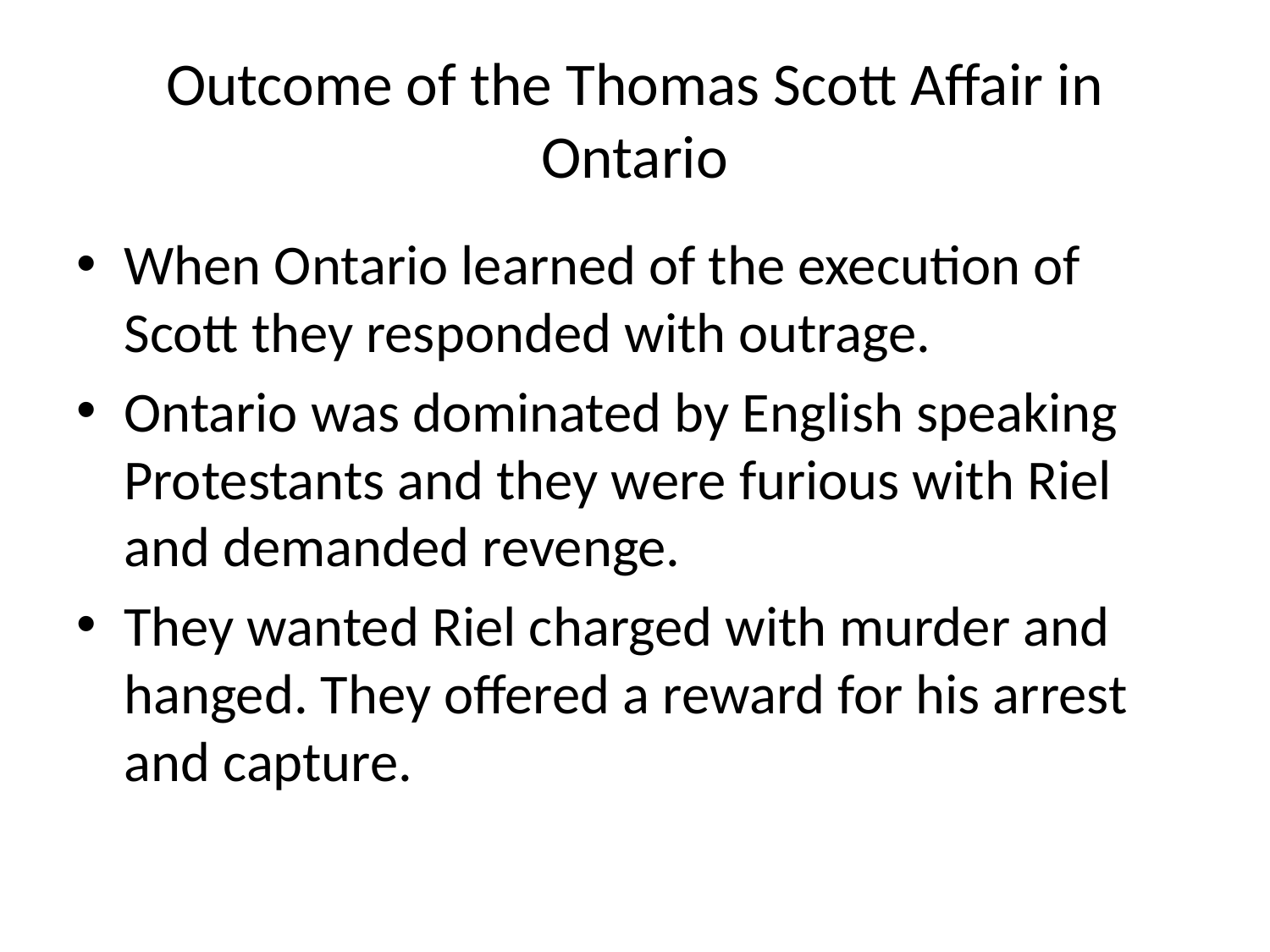

# Outcome of the Thomas Scott Affair in Ontario
When Ontario learned of the execution of Scott they responded with outrage.
Ontario was dominated by English speaking Protestants and they were furious with Riel and demanded revenge.
They wanted Riel charged with murder and hanged. They offered a reward for his arrest and capture.